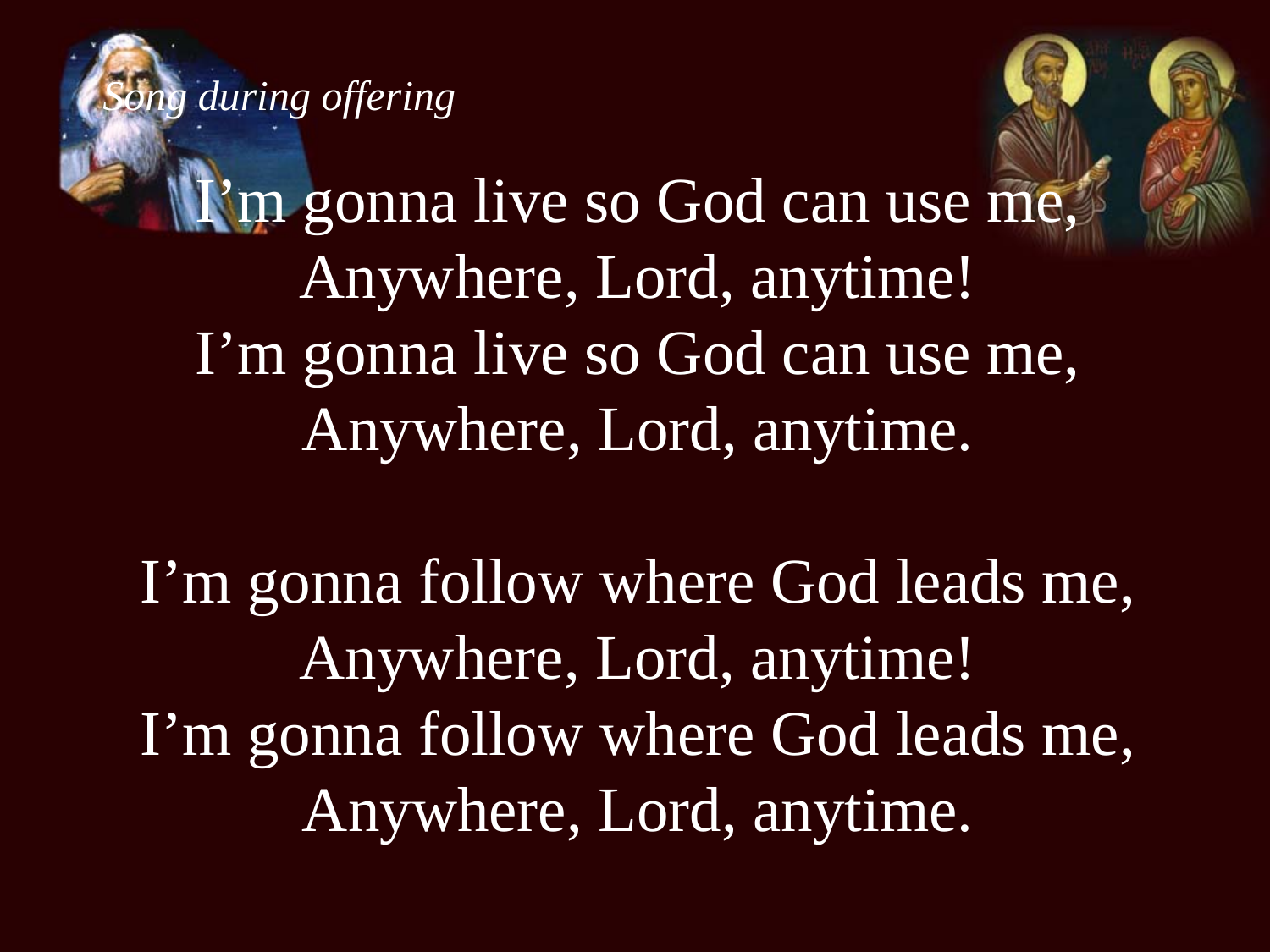

Song during offering
I’m gonna live so God can use me,
Anywhere, Lord, anytime!
I’m gonna live so God can use me,
Anywhere, Lord, anytime.

I’m gonna follow where God leads me,
Anywhere, Lord, anytime!
I’m gonna follow where God leads me,
Anywhere, Lord, anytime.